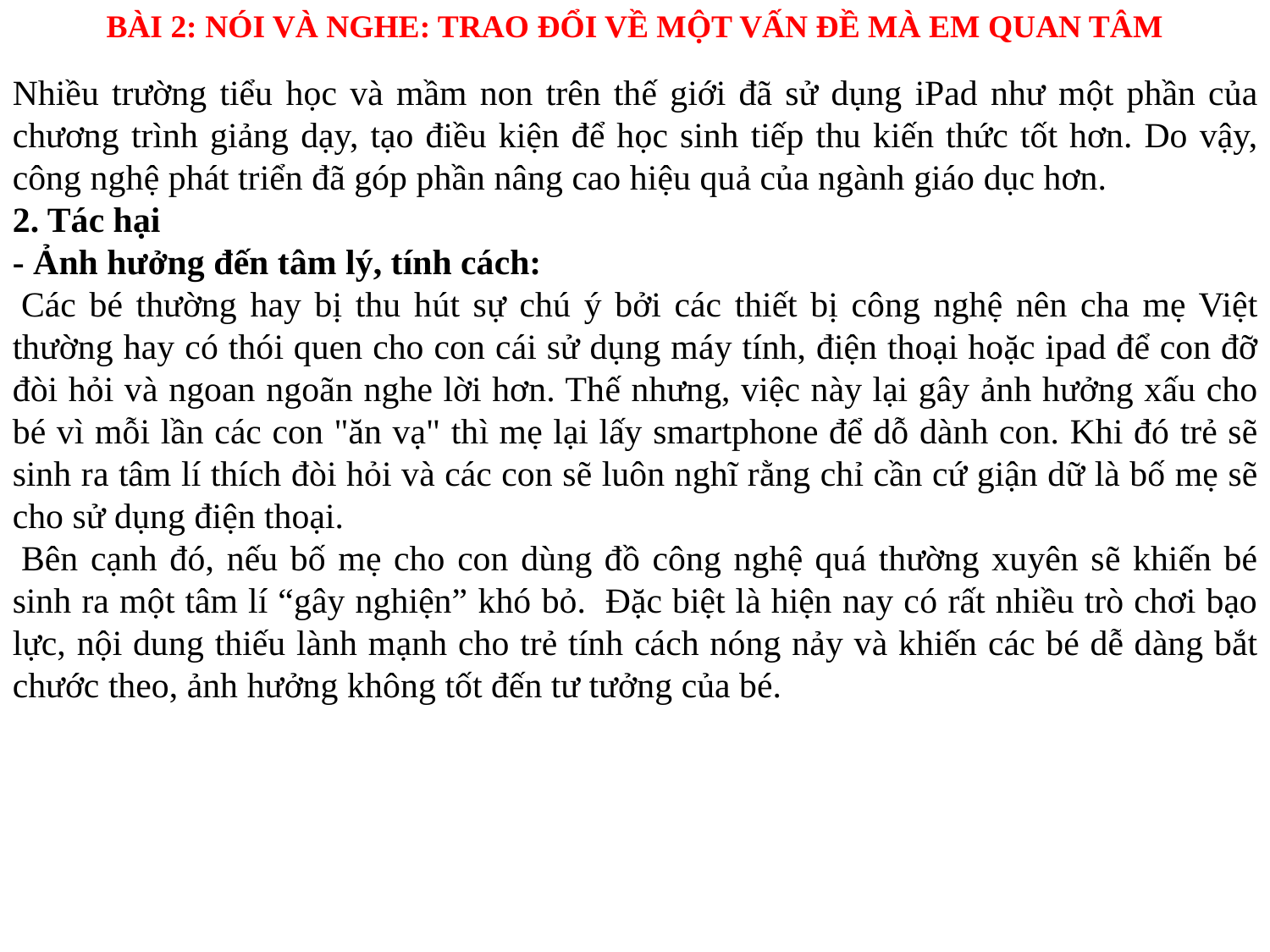

BÀI 2: NÓI VÀ NGHE: TRAO ĐỔI VỀ MỘT VẤN ĐỀ MÀ EM QUAN TÂM

Nhiều trường tiểu học và mầm non trên thế giới đã sử dụng iPad như một phần của chương trình giảng dạy, tạo điều kiện để học sinh tiếp thu kiến thức tốt hơn. Do vậy, công nghệ phát triển đã góp phần nâng cao hiệu quả của ngành giáo dục hơn.
2. Tác hại
- Ảnh hưởng đến tâm lý, tính cách:
 Các bé thường hay bị thu hút sự chú ý bởi các thiết bị công nghệ nên cha mẹ Việt thường hay có thói quen cho con cái sử dụng máy tính, điện thoại hoặc ipad để con đỡ đòi hỏi và ngoan ngoãn nghe lời hơn. Thế nhưng, việc này lại gây ảnh hưởng xấu cho bé vì mỗi lần các con "ăn vạ" thì mẹ lại lấy smartphone để dỗ dành con. Khi đó trẻ sẽ sinh ra tâm lí thích đòi hỏi và các con sẽ luôn nghĩ rằng chỉ cần cứ giận dữ là bố mẹ sẽ cho sử dụng điện thoại.
 Bên cạnh đó, nếu bố mẹ cho con dùng đồ công nghệ quá thường xuyên sẽ khiến bé sinh ra một tâm lí “gây nghiện” khó bỏ.  Đặc biệt là hiện nay có rất nhiều trò chơi bạo lực, nội dung thiếu lành mạnh cho trẻ tính cách nóng nảy và khiến các bé dễ dàng bắt chước theo, ảnh hưởng không tốt đến tư tưởng của bé.